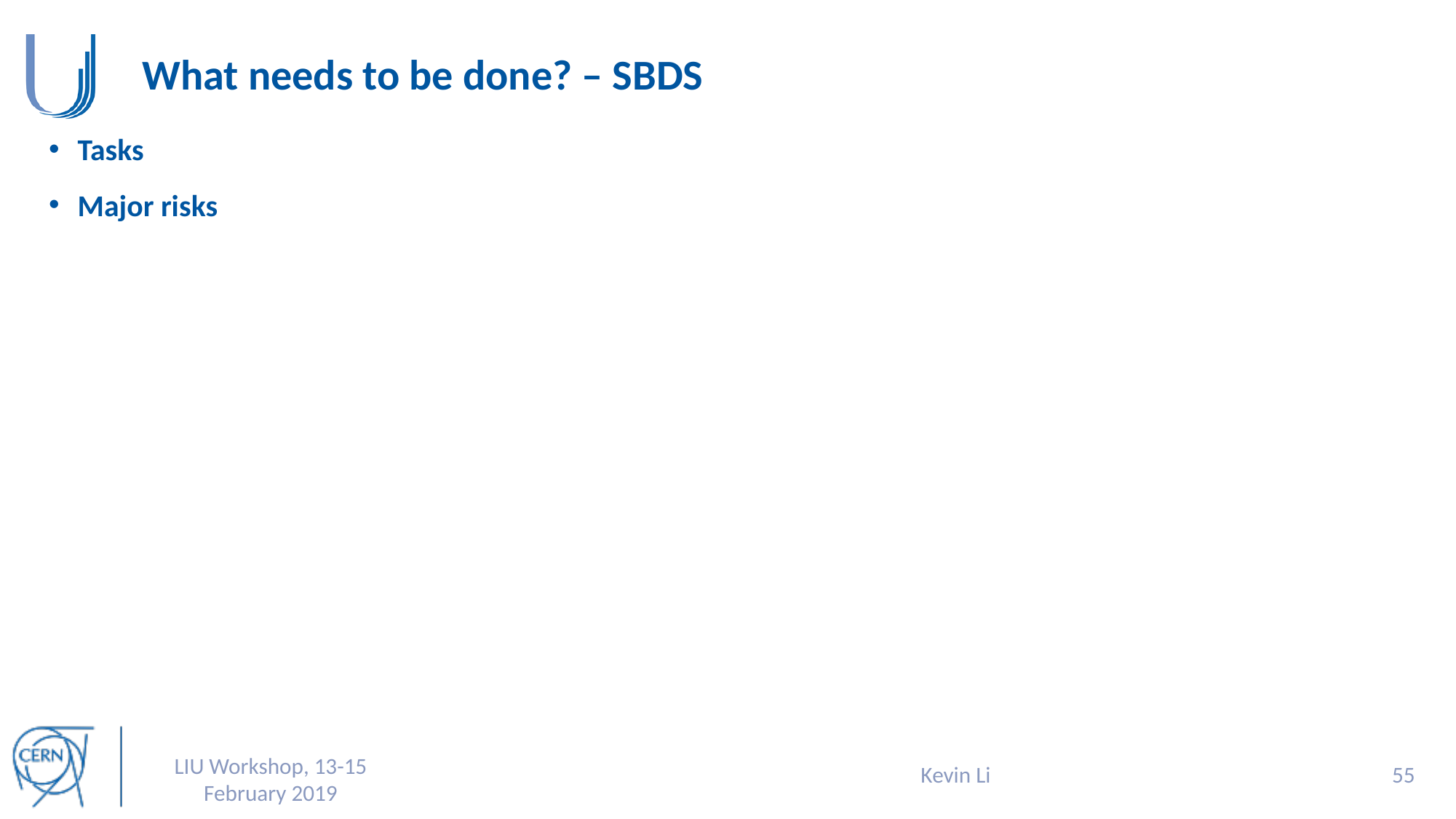

# What needs to be done? – SBDS
Tasks
Major risks
Kevin Li
55
LIU Workshop, 13-15 February 2019